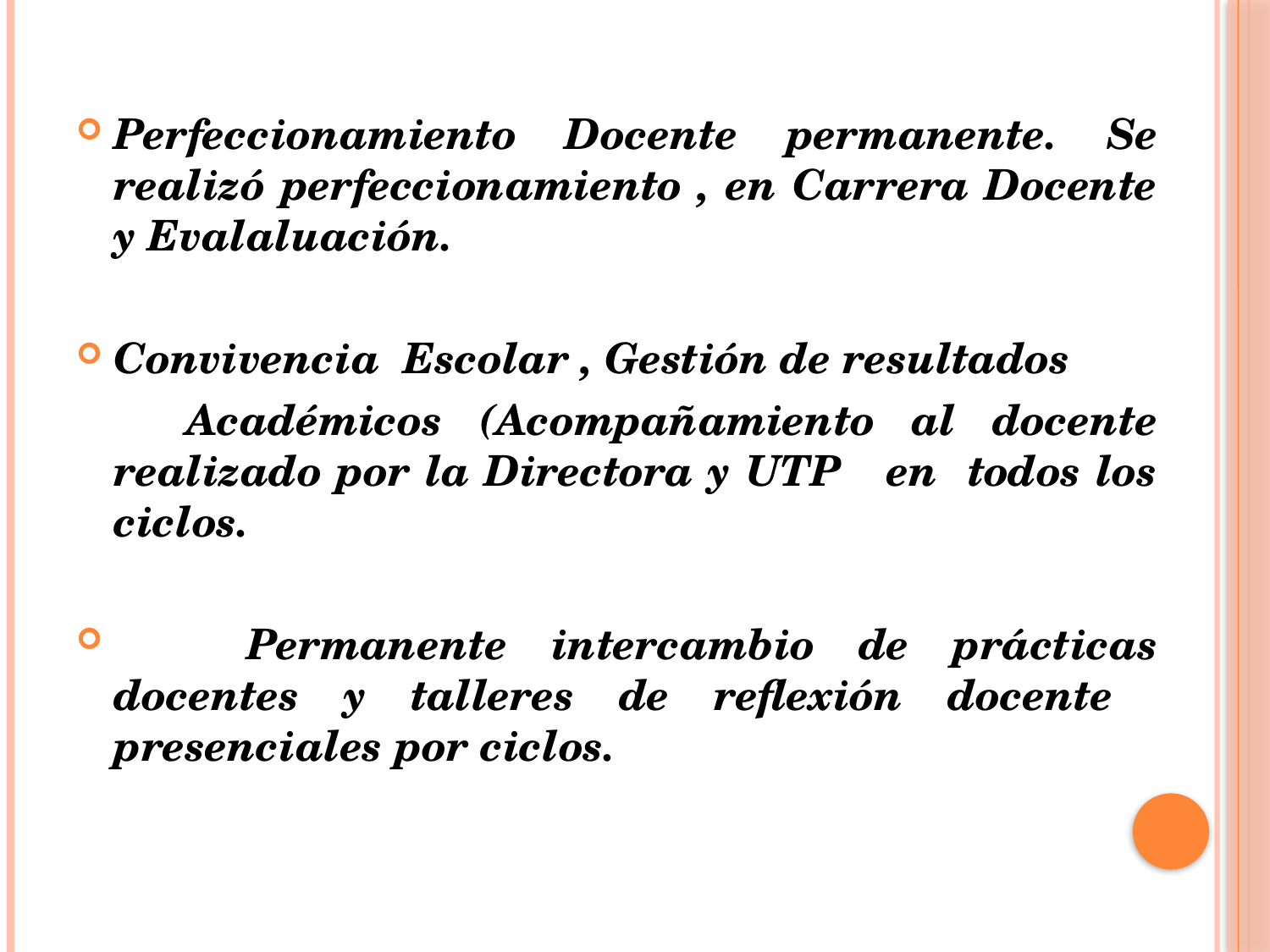

Perfeccionamiento Docente permanente. Se realizó perfeccionamiento , en Carrera Docente y Evalaluación.

Convivencia  Escolar , Gestión de resultados
   Académicos (Acompañamiento al docente realizado por la Directora y UTP   en  todos los ciclos.

   Permanente intercambio de prácticas docentes y talleres de reflexión docente  presenciales por ciclos.